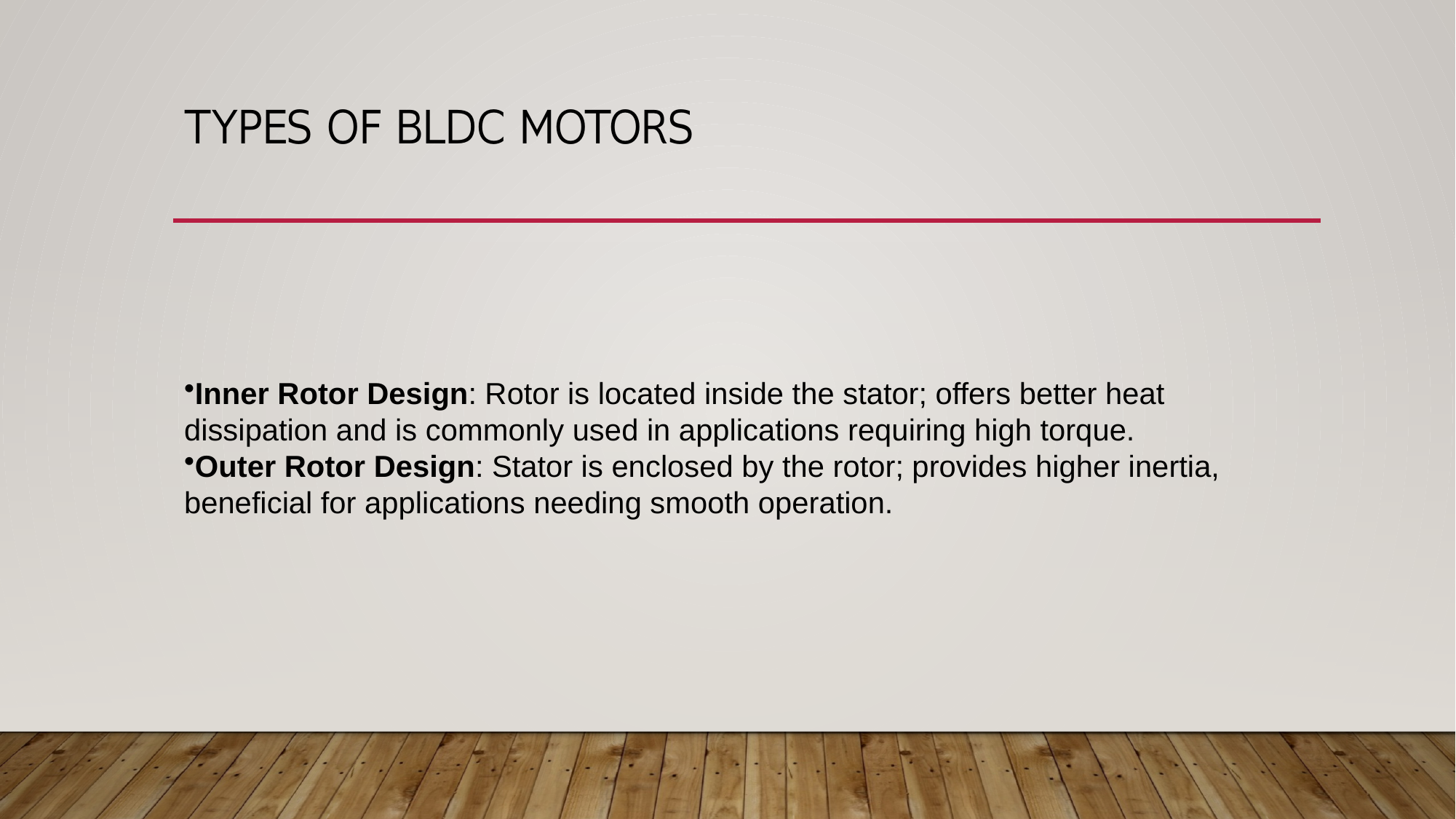

# Types of BLDC Motors
Inner Rotor Design: Rotor is located inside the stator; offers better heat dissipation and is commonly used in applications requiring high torque.
Outer Rotor Design: Stator is enclosed by the rotor; provides higher inertia, beneficial for applications needing smooth operation.